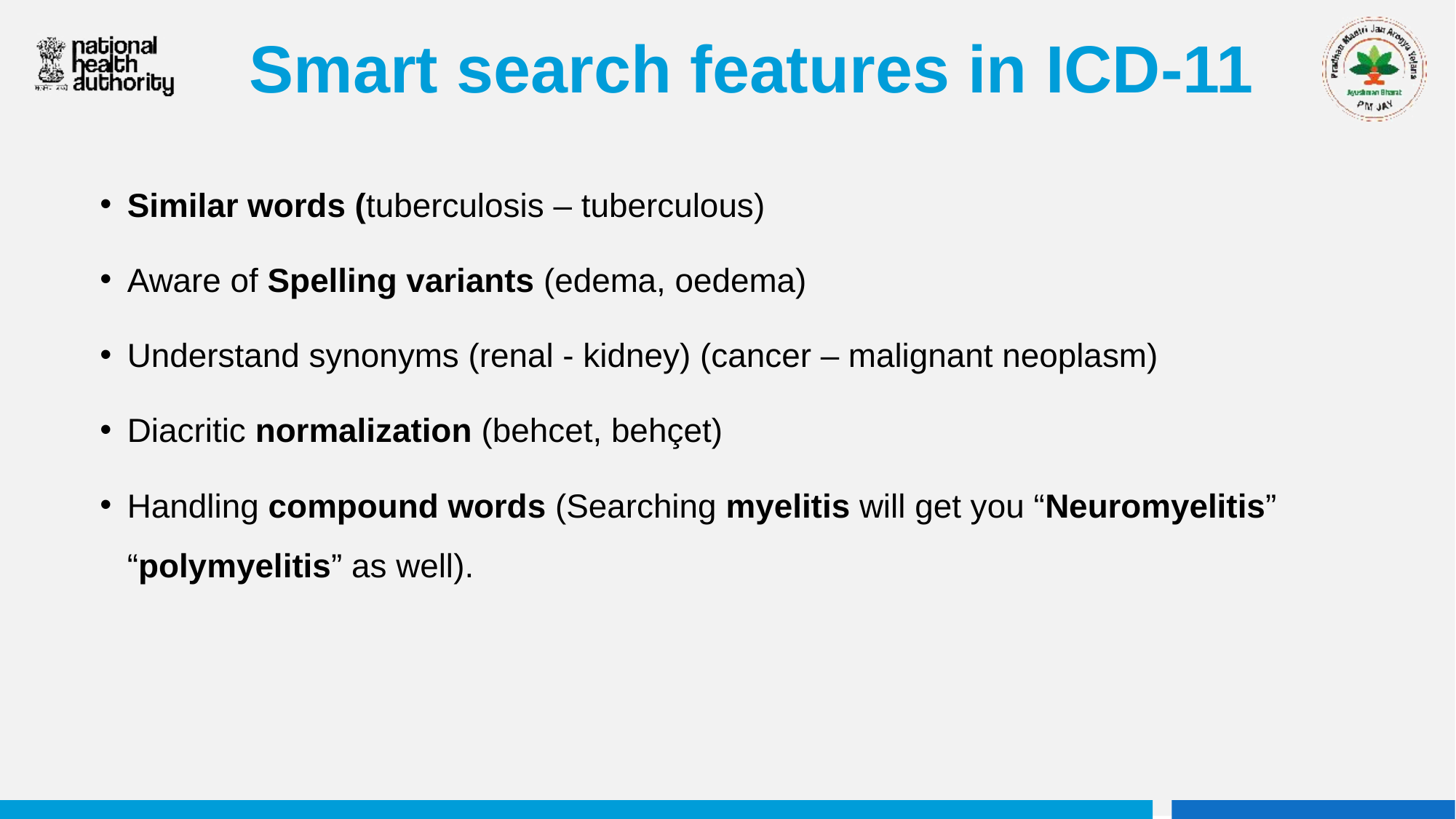

# Smart search features in ICD-11
Similar words (tuberculosis – tuberculous)
Aware of Spelling variants (edema, oedema)
Understand synonyms (renal - kidney) (cancer – malignant neoplasm)
Diacritic normalization (behcet, behçet)
Handling compound words (Searching myelitis will get you “Neuromyelitis” “polymyelitis” as well).